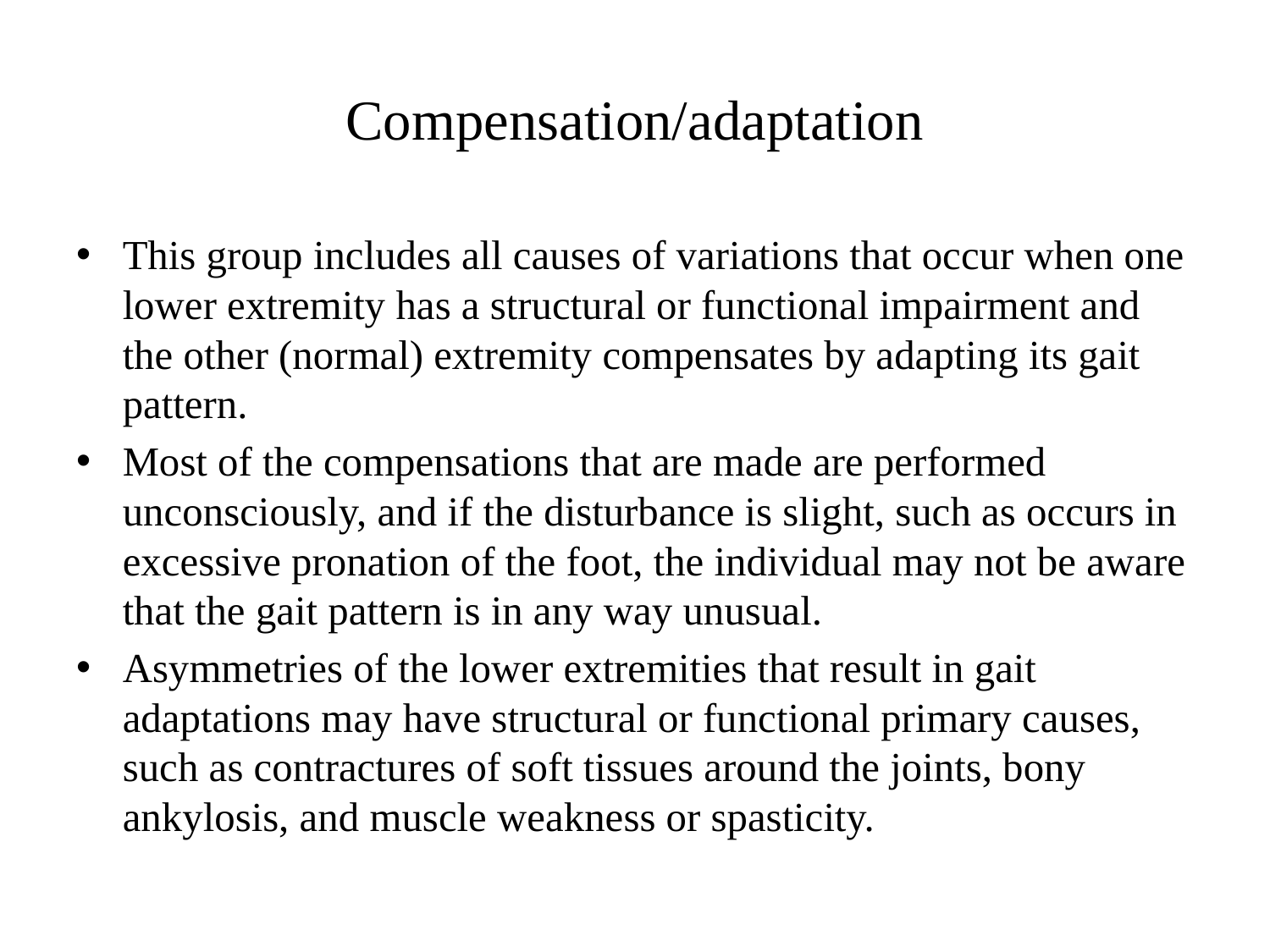

# Compensation/adaptation
This group includes all causes of variations that occur when one lower extremity has a structural or functional impairment and the other (normal) extremity compensates by adapting its gait pattern.
Most of the compensations that are made are performed unconsciously, and if the disturbance is slight, such as occurs in excessive pronation of the foot, the individual may not be aware that the gait pattern is in any way unusual.
Asymmetries of the lower extremities that result in gait adaptations may have structural or functional primary causes, such as contractures of soft tissues around the joints, bony ankylosis, and muscle weakness or spasticity.